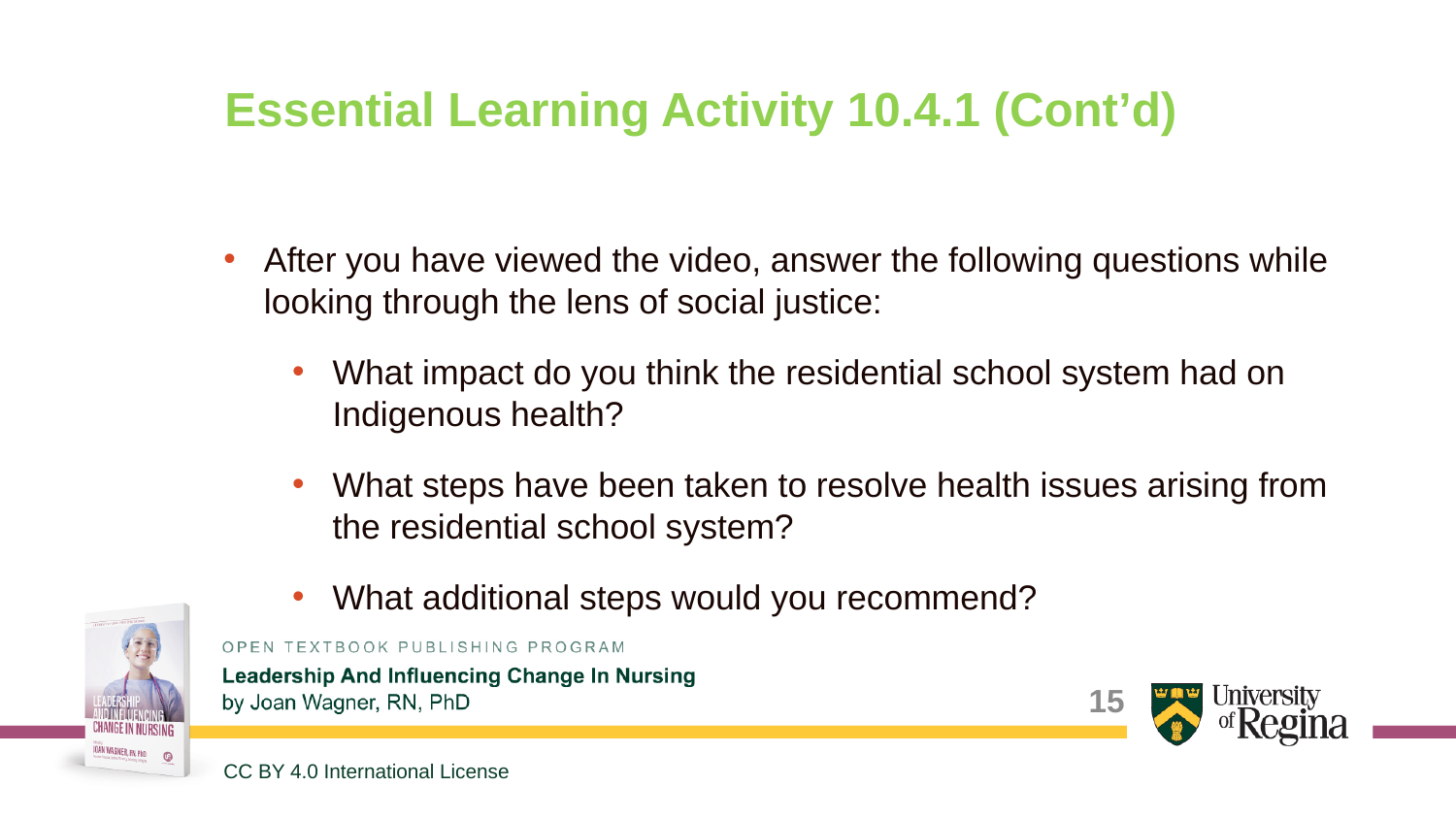

# Essential Learning Activity 10.4.1 (Cont’d)
After you have viewed the video, answer the following questions while looking through the lens of social justice:
What impact do you think the residential school system had on Indigenous health?
What steps have been taken to resolve health issues arising from the residential school system?
What additional steps would you recommend?
15
CC BY 4.0 International License